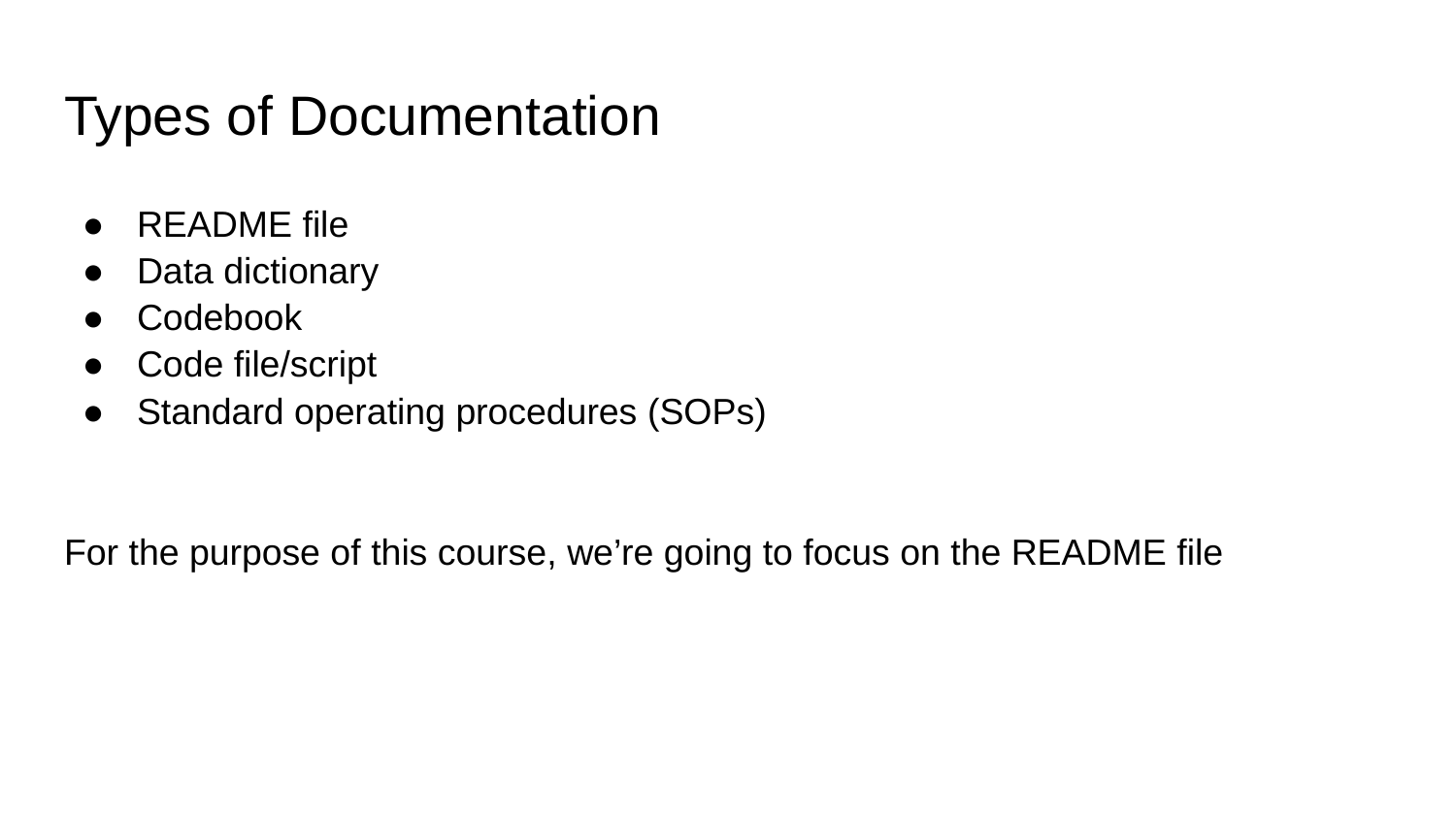

# Types of Documentation
README file
Data dictionary
Codebook
Code file/script
Standard operating procedures (SOPs)

For the purpose of this course, we’re going to focus on the README file